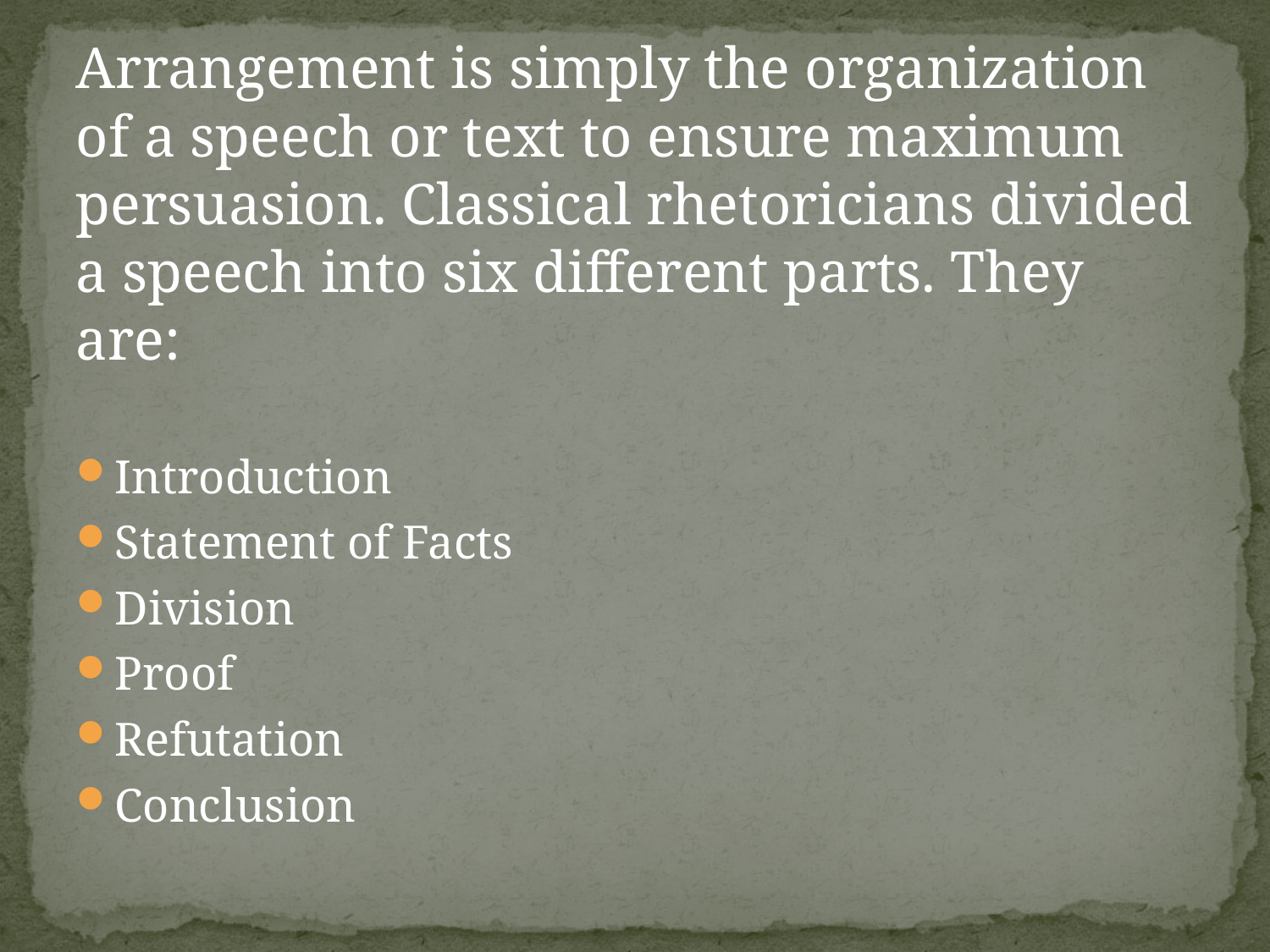

Arrangement is simply the organization of a speech or text to ensure maximum persuasion. Classical rhetoricians divided a speech into six different parts. They are:

Introduction
Statement of Facts
Division
Proof
Refutation
Conclusion